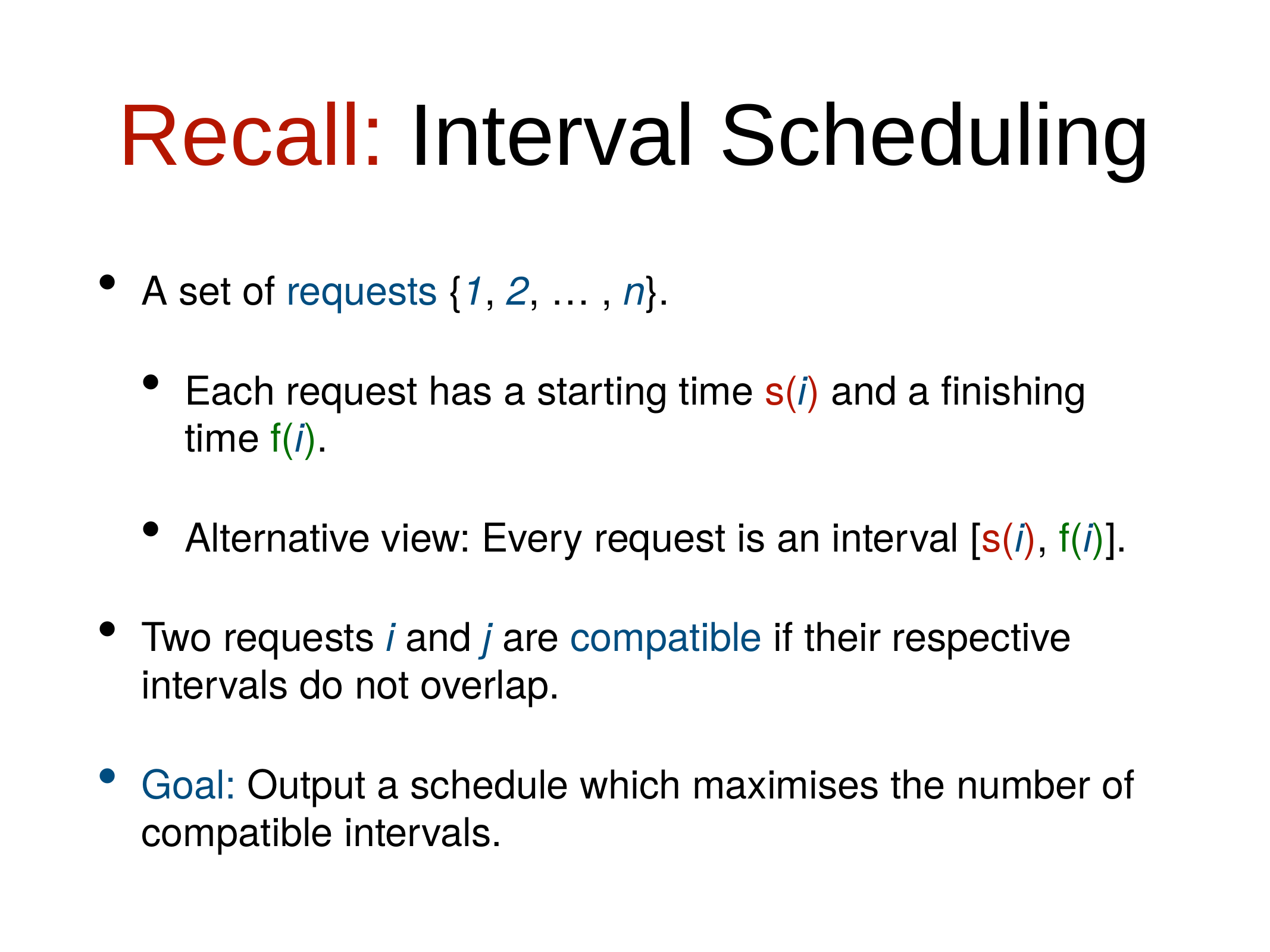

# Recall: Interval Scheduling
A set of requests {1, 2, … , n}.
Each request has a starting time s(i) and a finishing time f(i).
Alternative view: Every request is an interval [s(i), f(i)].
Two requests i and j are compatible if their respective intervals do not overlap.
Goal: Output a schedule which maximises the number of compatible intervals.